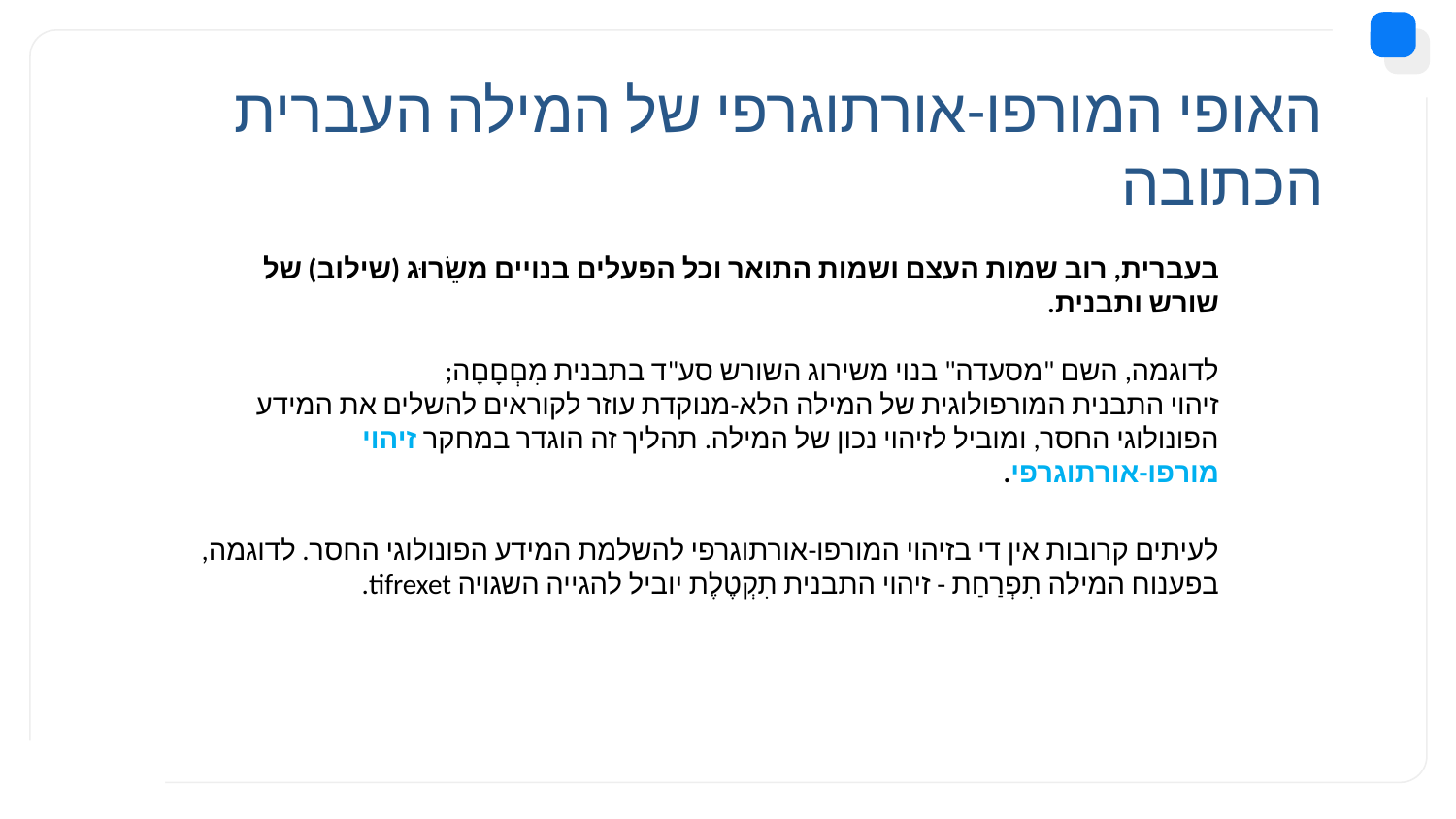

# האופי המורפו-אורתוגרפי של המילה העברית הכתובה

בעברית, רוב שמות העצם ושמות התואר וכל הפעלים בנויים משֵׂרוּג (שילוב) של שורש ותבנית.

לדוגמה, השם "מסעדה" בנוי משירוג השורש סע"ד בתבנית מִםְםָםָה;
זיהוי התבנית המורפולוגית של המילה הלא-מנוקדת עוזר לקוראים להשלים את המידע הפונולוגי החסר, ומוביל לזיהוי נכון של המילה. תהליך זה הוגדר במחקר זיהוי מורפו-אורתוגרפי.
לעיתים קרובות אין די בזיהוי המורפו-אורתוגרפי להשלמת המידע הפונולוגי החסר. לדוגמה, בפענוח המילה תִפְרַחַת - זיהוי התבנית תִקְטֶלֶת יוביל להגייה השגויה tifrexet.